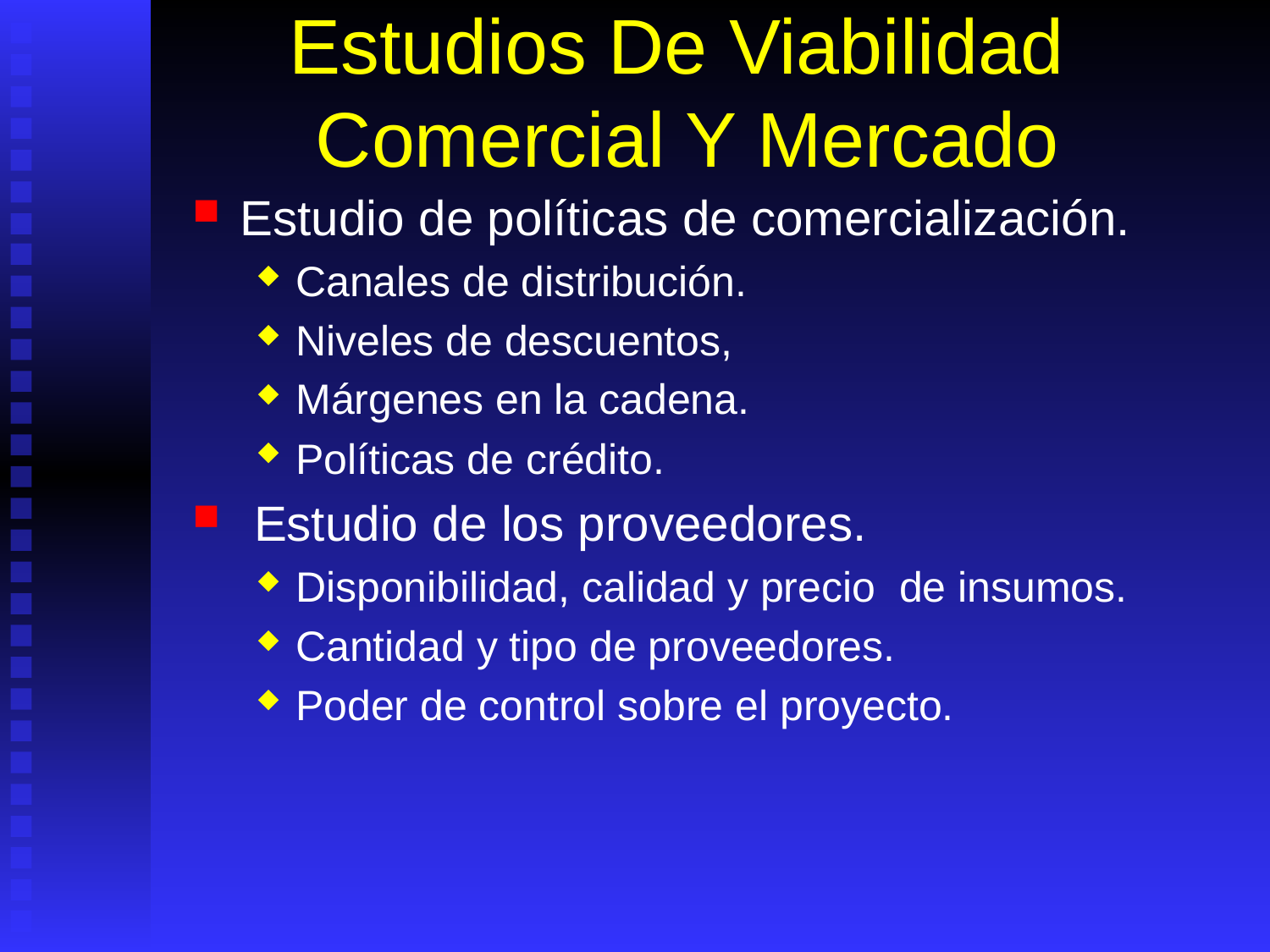

# Estudios De Viabilidad Comercial Y Mercado
Estudio de políticas de comercialización.
Canales de distribución.
Niveles de descuentos,
Márgenes en la cadena.
Políticas de crédito.
 Estudio de los proveedores.
Disponibilidad, calidad y precio  de insumos.
Cantidad y tipo de proveedores.
Poder de control sobre el proyecto.